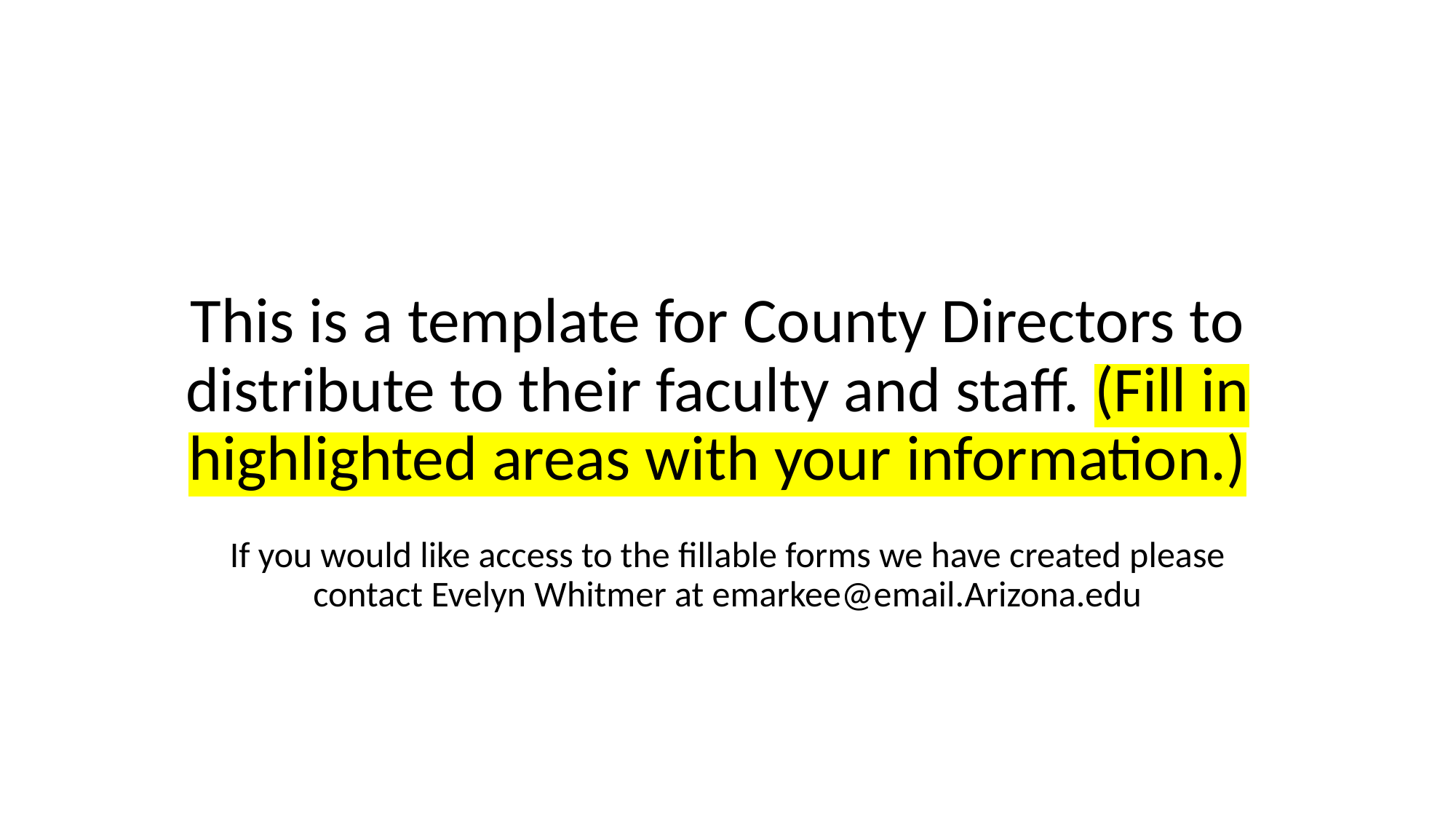

# This is a template for County Directors to distribute to their faculty and staff. (Fill in highlighted areas with your information.)
If you would like access to the fillable forms we have created please contact Evelyn Whitmer at emarkee@email.Arizona.edu